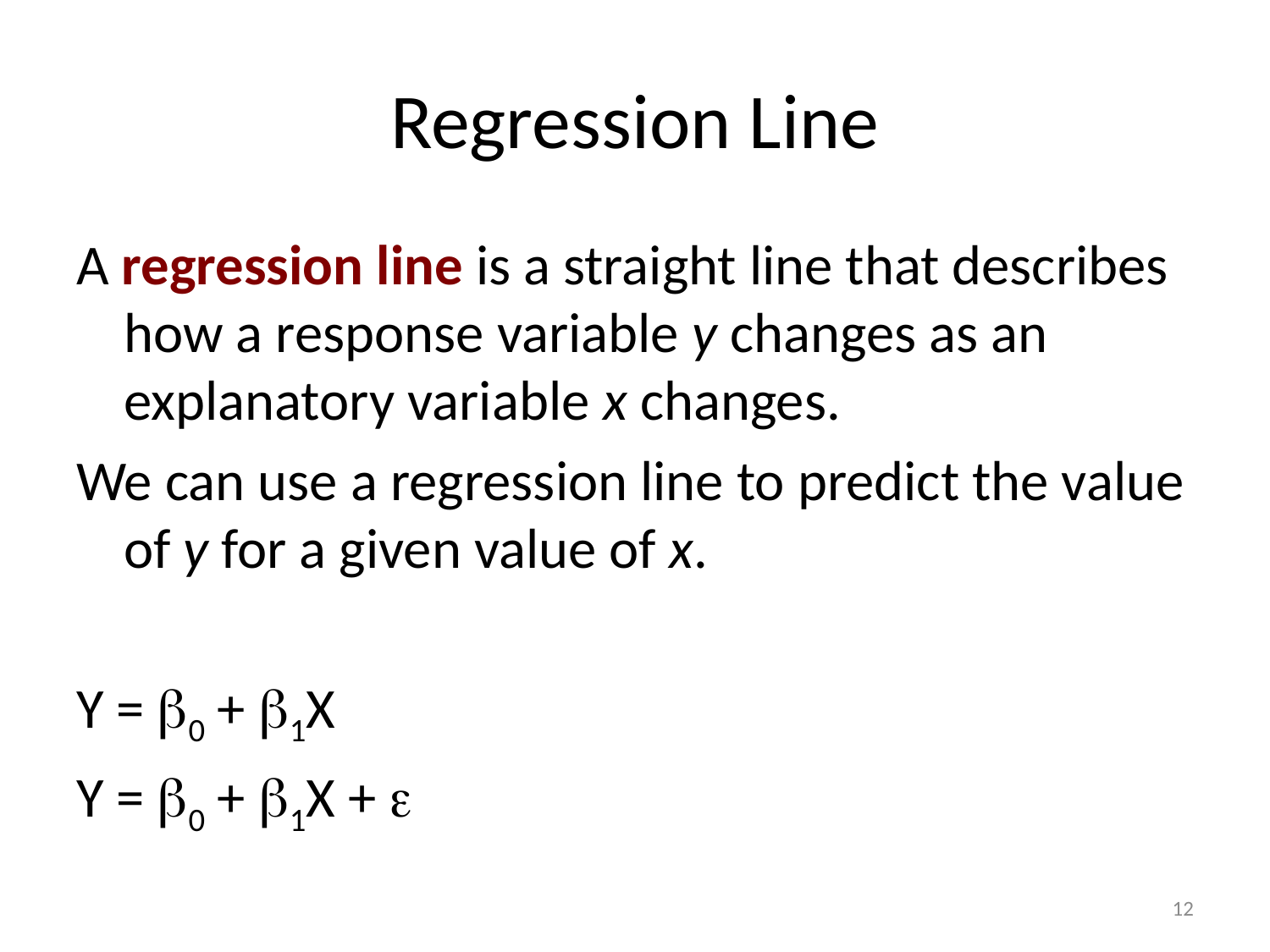

# Regression Line
A regression line is a straight line that describes how a response variable y changes as an explanatory variable x changes.
We can use a regression line to predict the value of y for a given value of x.

Y = β0 + β1X
Y = β0 + β1X + ε

12